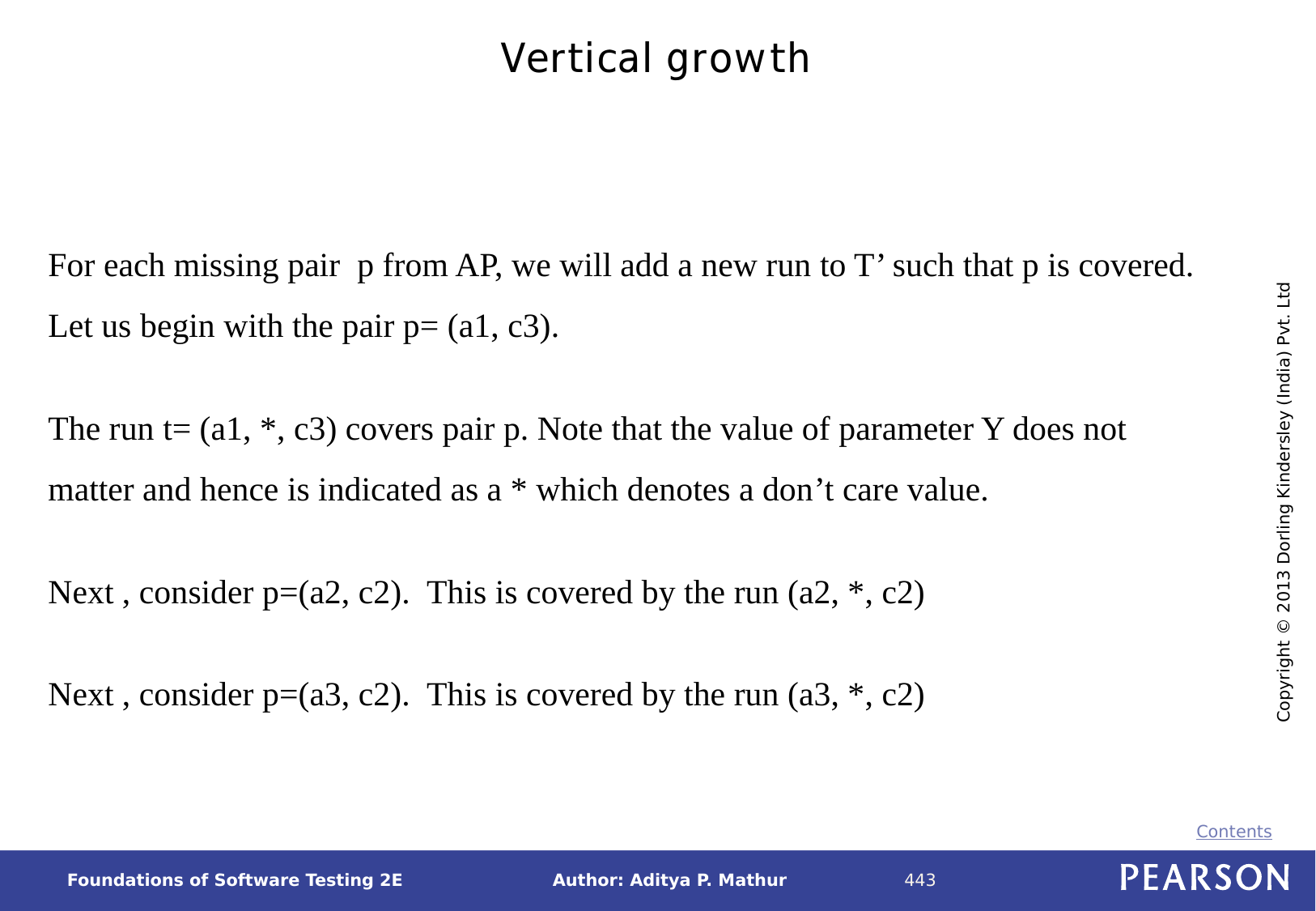

# Vertical growth
For each missing pair  p from AP, we will add a new run to T’ such that p is covered. Let us begin with the pair p= (a1, c3).
The run t= (a1, *, c3) covers pair p. Note that the value of parameter Y does not matter and hence is indicated as a * which denotes a don’t care value.
Next , consider p=(a2, c2).  This is covered by the run (a2, *, c2)
Next , consider p=(a3, c2).  This is covered by the run (a3, *, c2)